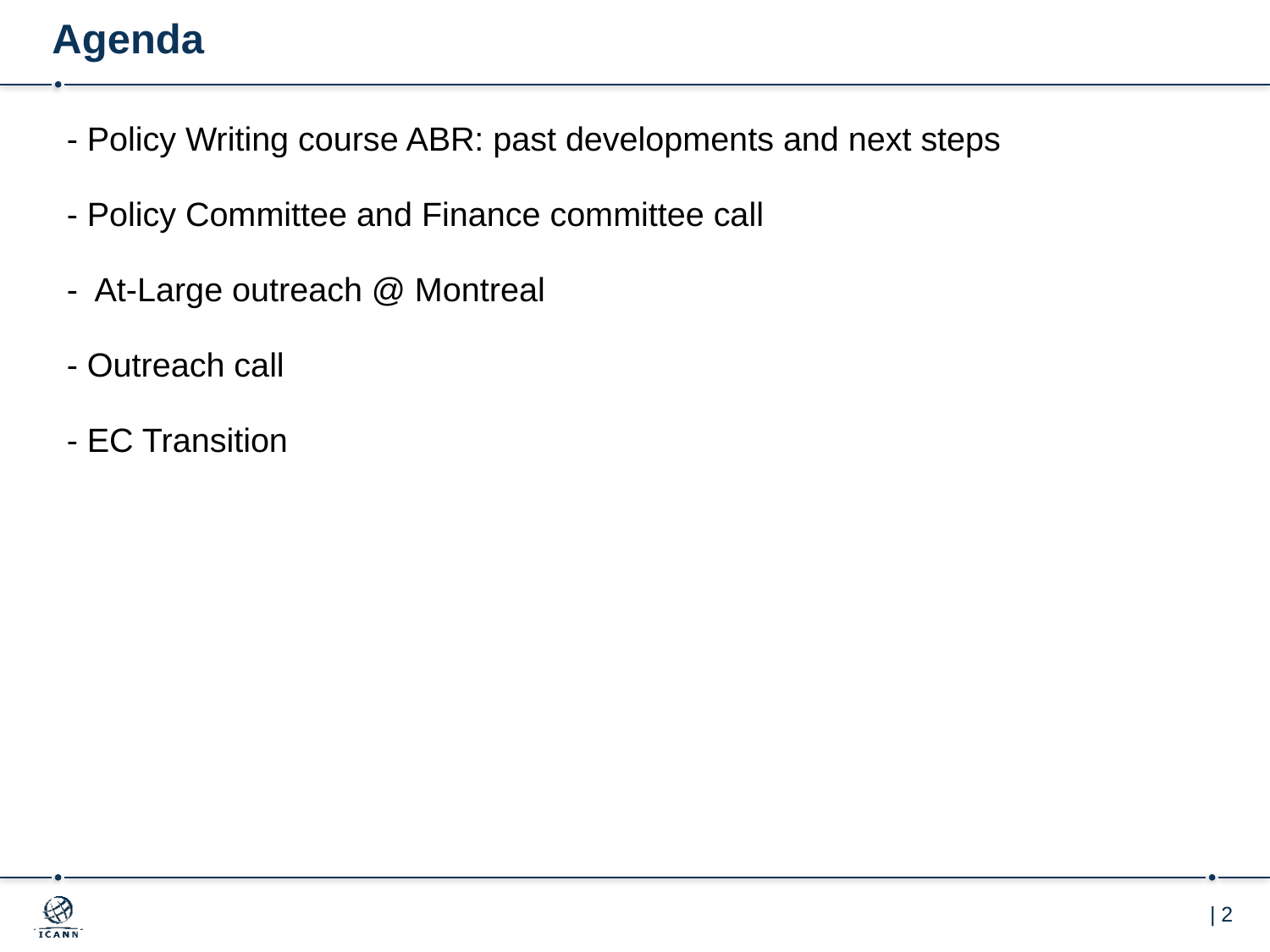

# Agenda
- Policy Writing course ABR: past developments and next steps
- Policy Committee and Finance committee call
-  At-Large outreach @ Montreal
- Outreach call
- EC Transition